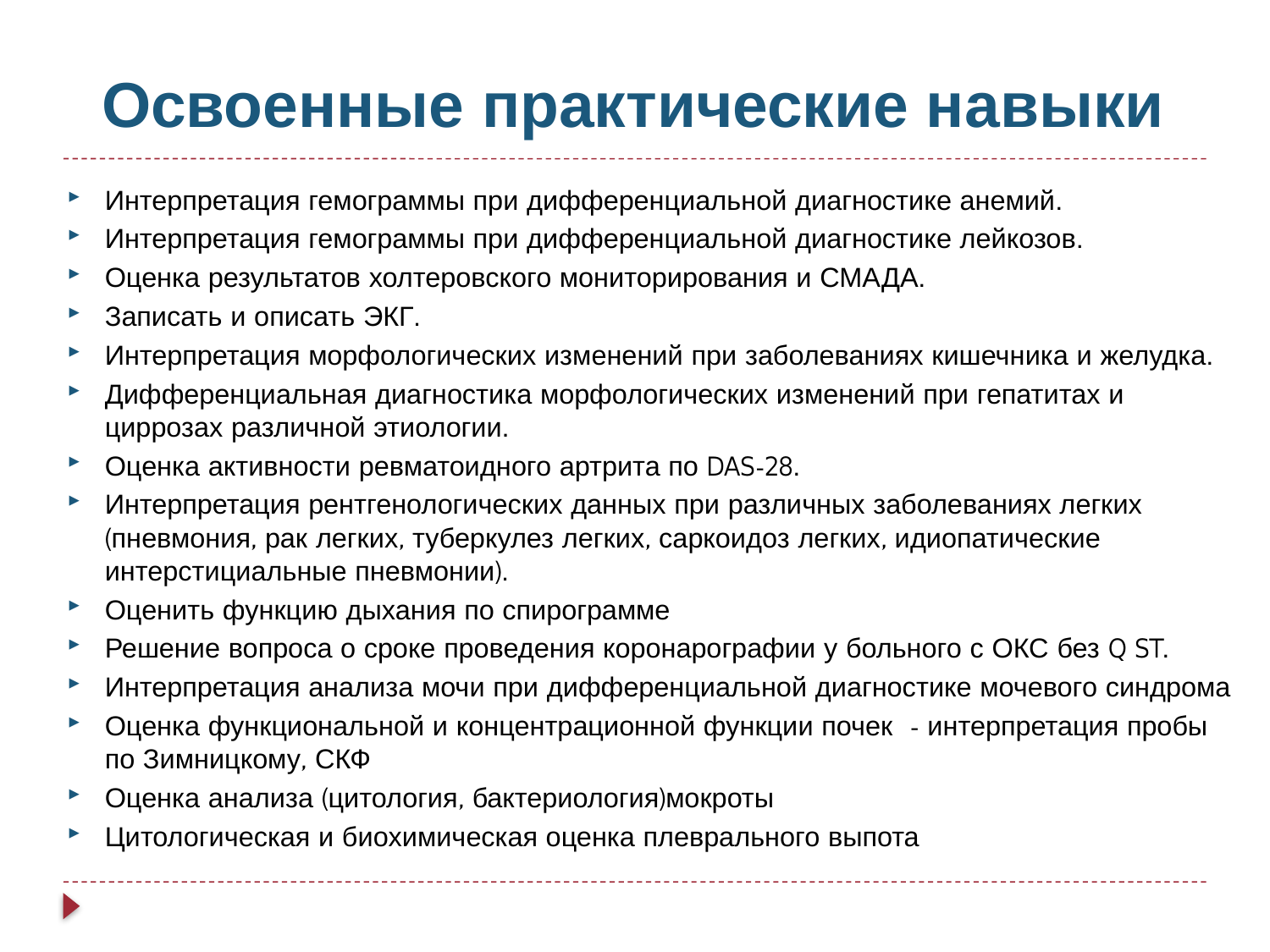

# Освоенные практические навыки
Интерпретация гемограммы при дифференциальной диагностике анемий.
Интерпретация гемограммы при дифференциальной диагностике лейкозов.
Оценка результатов холтеровского мониторирования и СМАДА.
Записать и описать ЭКГ.
Интерпретация морфологических изменений при заболеваниях кишечника и желудка.
Дифференциальная диагностика морфологических изменений при гепатитах и циррозах различной этиологии.
Оценка активности ревматоидного артрита по DAS-28.
Интерпретация рентгенологических данных при различных заболеваниях легких (пневмония, рак легких, туберкулез легких, саркоидоз легких, идиопатические интерстициальные пневмонии).
Оценить функцию дыхания по спирограмме
Решение вопроса о сроке проведения коронарографии у больного с ОКС без Q ST.
Интерпретация анализа мочи при дифференциальной диагностике мочевого синдрома
Оценка функциональной и концентрационной функции почек  - интерпретация пробы по Зимницкому, СКФ
Оценка анализа (цитология, бактериология)мокроты
Цитологическая и биохимическая оценка плеврального выпота